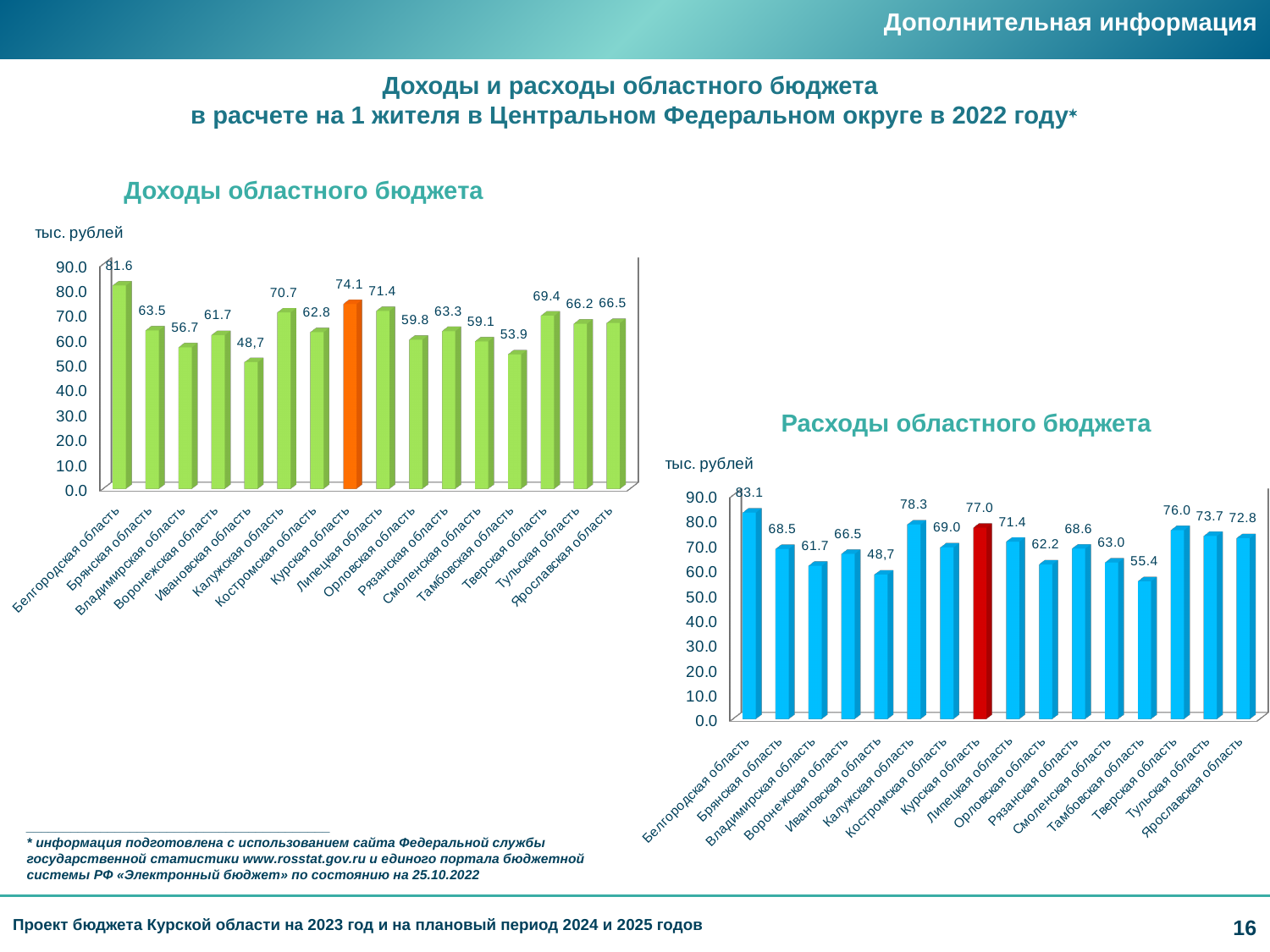

Дополнительная информация

Доходы и расходы областного бюджета
в расчете на 1 жителя в Центральном Федеральном округе в 2022 году∗
Доходы областного бюджета

[unsupported chart]

Расходы областного бюджета

[unsupported chart]

_________________________________________
* информация подготовлена с использованием сайта Федеральной службы государственной статистики www.rosstat.gov.ru и единого портала бюджетной системы РФ «Электронный бюджет» по состоянию на 25.10.2022
Проект бюджета Курской области на 2023 год и на плановый период 2024 и 2025 годов
16